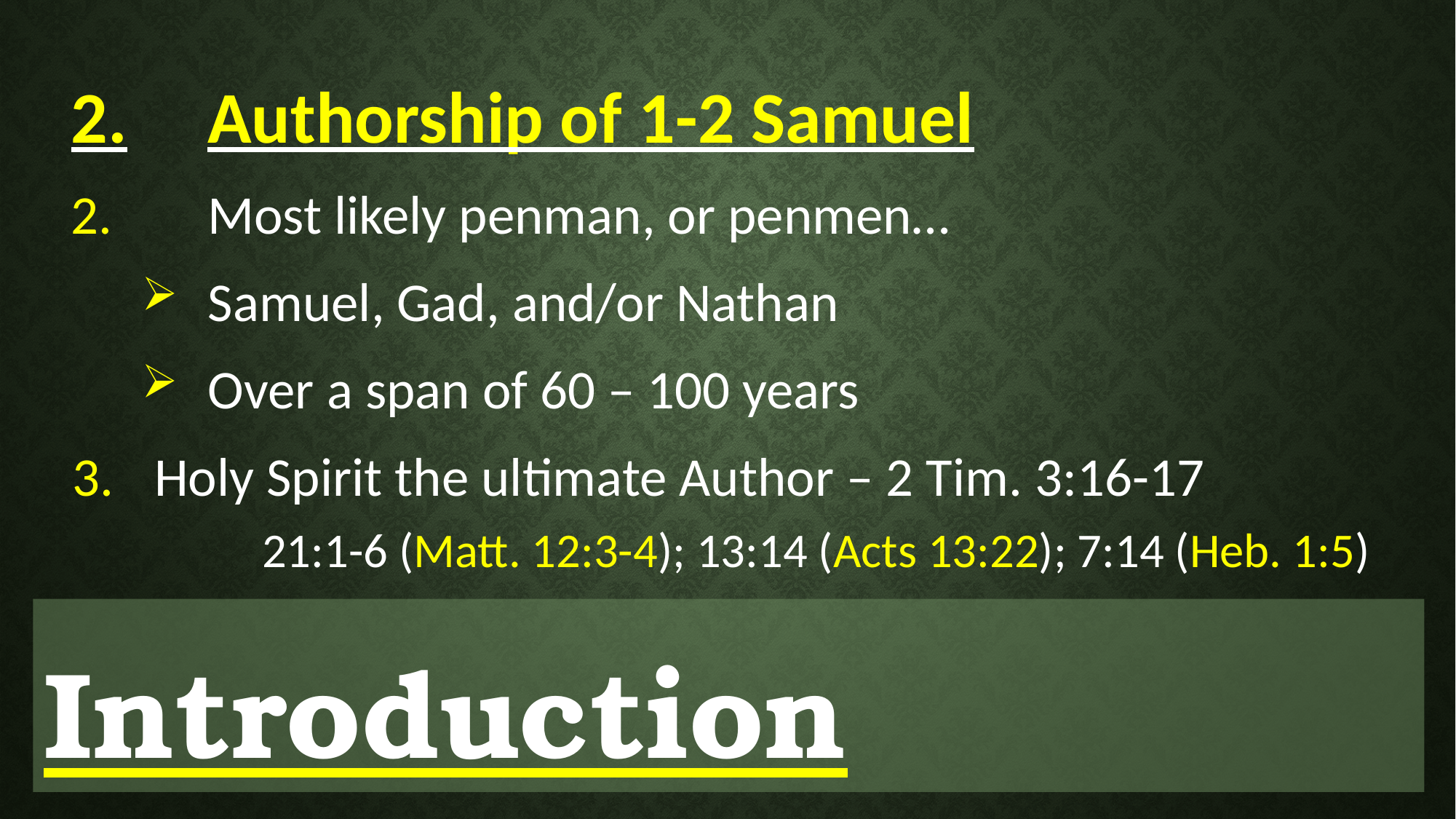

2.	Authorship of 1-2 Samuel
2.	Most likely penman, or penmen…
Samuel, Gad, and/or Nathan
Over a span of 60 – 100 years
3.	Holy Spirit the ultimate Author – 2 Tim. 3:16-17
		21:1-6 (Matt. 12:3-4); 13:14 (Acts 13:22); 7:14 (Heb. 1:5)
Introduction